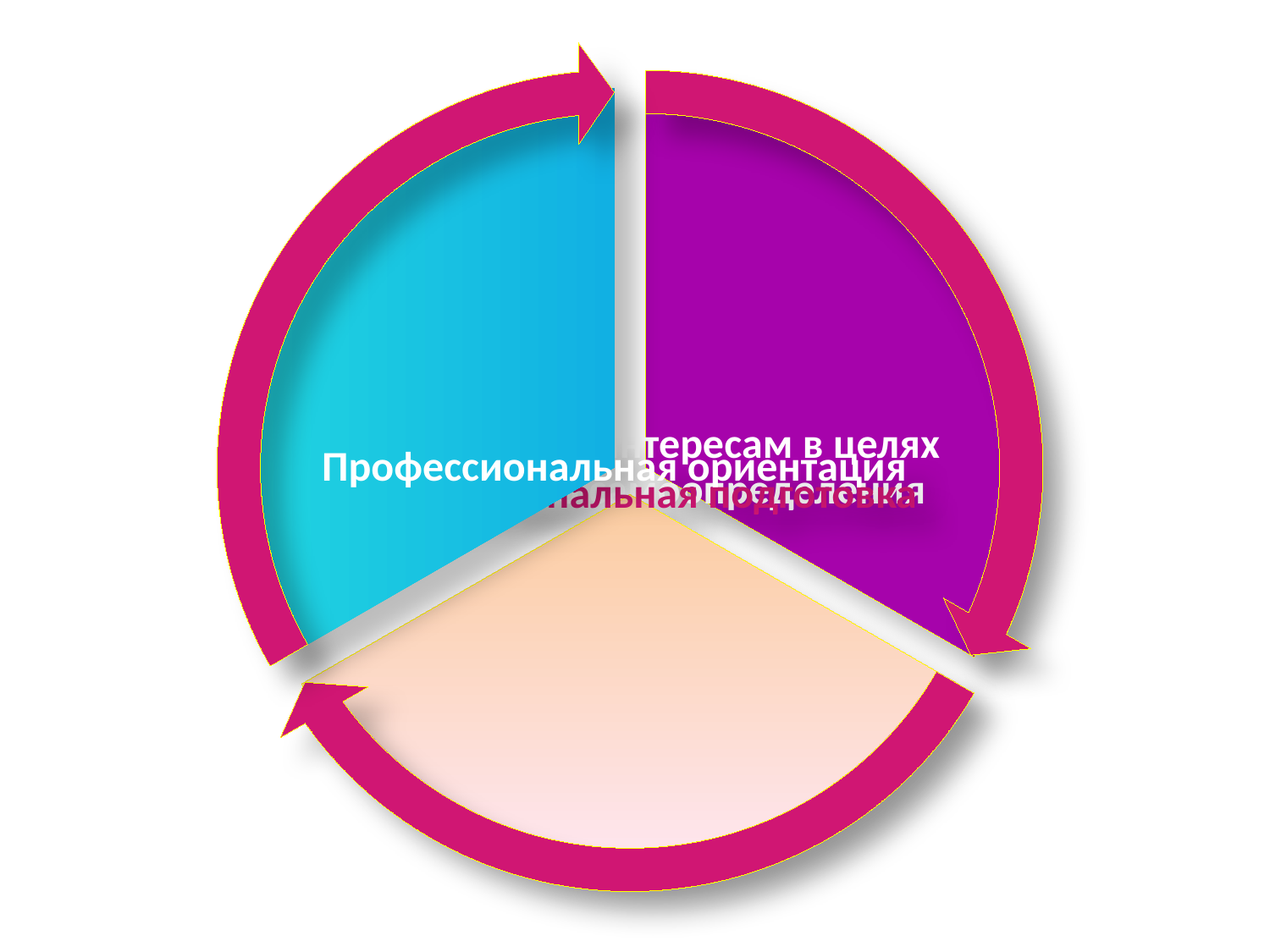

Обучение по интересам в целях творческого самоопределения
Профессиональная подготовка
Профессиональная ориентация
#